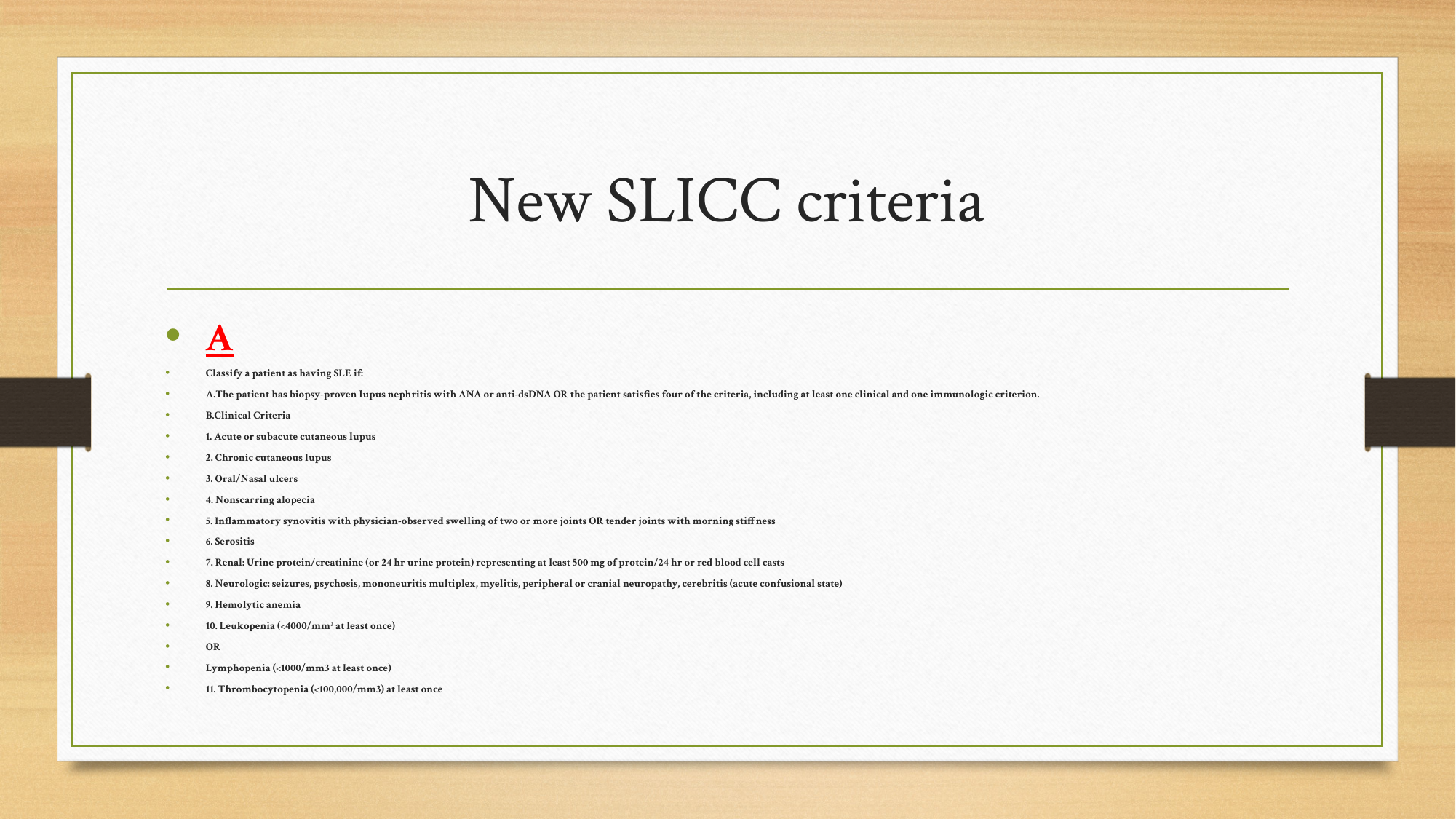

# New SLICC criteria
A
Classify a patient as having SLE if:
A.The patient has biopsy-proven lupus nephritis with ANA or anti-dsDNA OR the patient satisfies four of the criteria, including at least one clinical and one immunologic criterion.
B.Clinical Criteria
1. Acute or subacute cutaneous lupus
2. Chronic cutaneous lupus
3. Oral/Nasal ulcers
4. Nonscarring alopecia
5. Inflammatory synovitis with physician-observed swelling of two or more joints OR tender joints with morning stiffness
6. Serositis
7. Renal: Urine protein/creatinine (or 24 hr urine protein) representing at least 500 mg of protein/24 hr or red blood cell casts
8. Neurologic: seizures, psychosis, mononeuritis multiplex, myelitis, peripheral or cranial neuropathy, cerebritis (acute confusional state)
9. Hemolytic anemia
10. Leukopenia (<4000/mm3 at least once)
OR
Lymphopenia (<1000/mm3 at least once)
11. Thrombocytopenia (<100,000/mm3) at least once